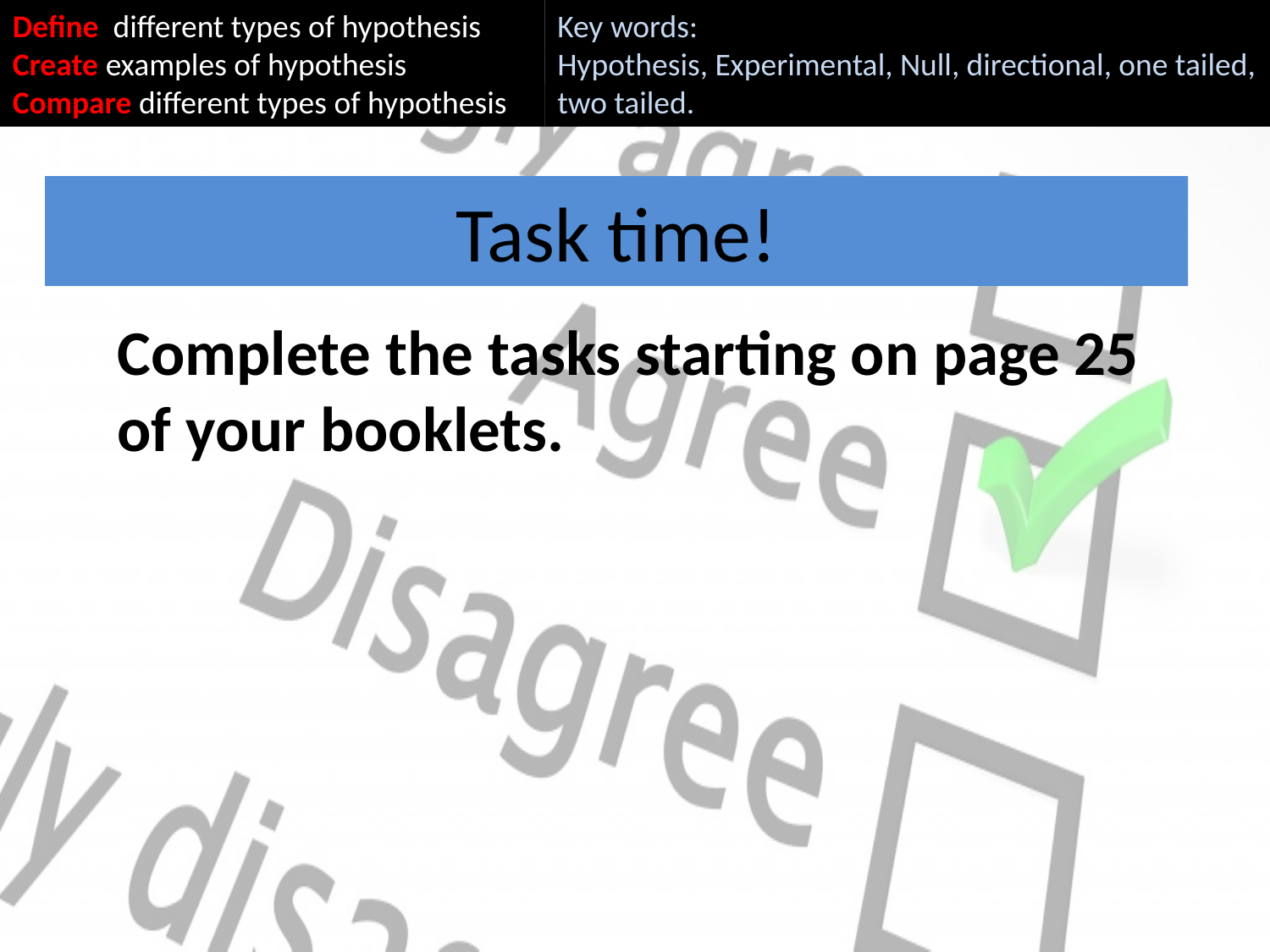

Define  different types of hypothesis
Create examples of hypothesis
Compare different types of hypothesis
Key words:
Hypothesis, Experimental, Null, directional, one tailed, two tailed.
# Task time!
Complete the tasks starting on page 25 of your booklets.